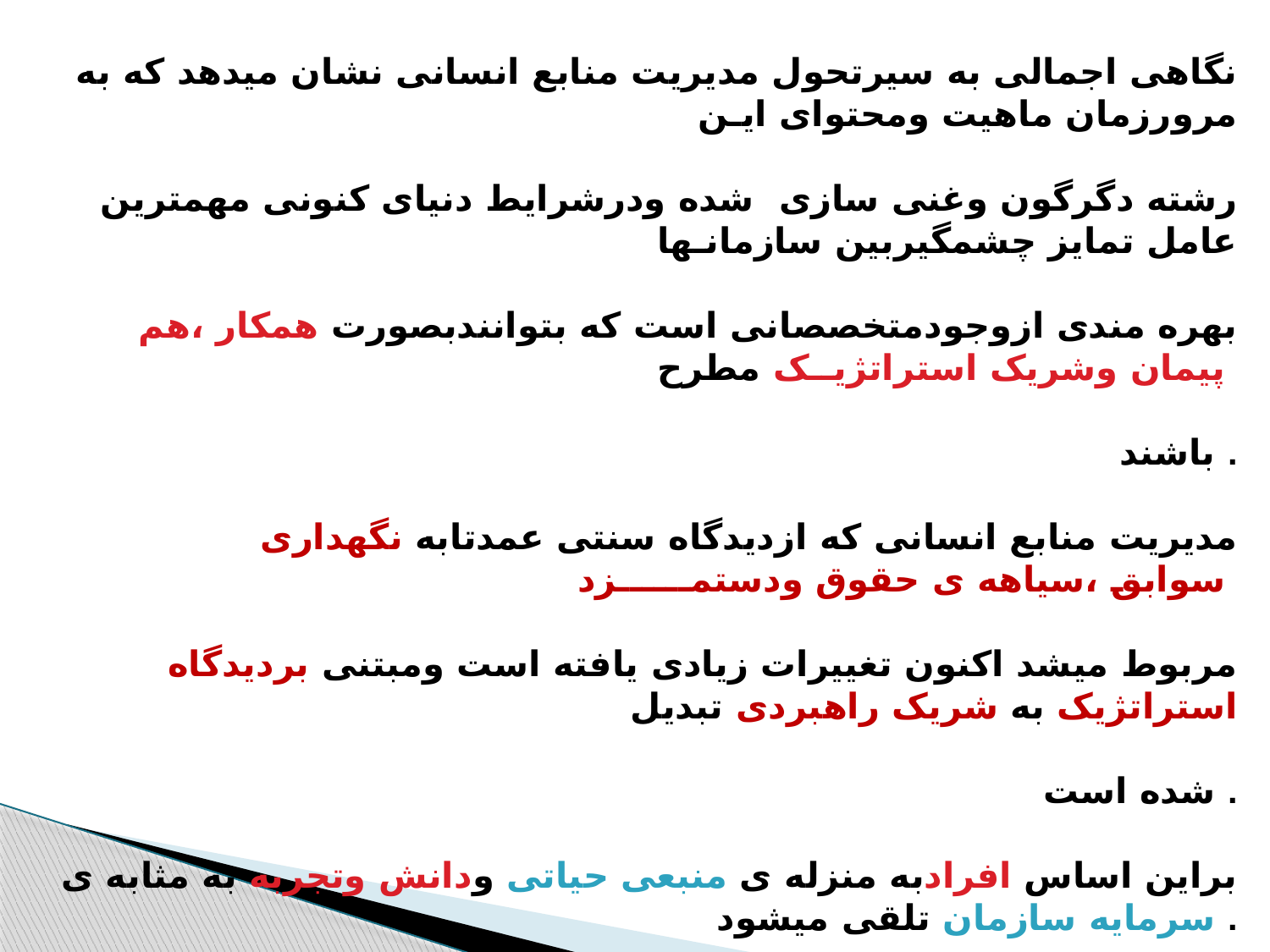

نگاهی اجمالی به سیرتحول مدیریت منابع انسانی نشان میدهد که به مرورزمان ماهیت ومحتوای ایـن

رشته دگرگون وغنی سازی  شده ودرشرایط دنیای کنونی مهمترین عامل تمایز چشمگیربین سازمانـها

بهره مندی ازوجودمتخصصانی است که بتوانندبصورت همکار ،هم پیمان وشریک استراتژیــک مطرح

باشند .

مدیریت منابع انسانی که ازدیدگاه سنتی عمدتابه نگهداری سوابق ،سیاهه ی حقوق ودستمــــــزد

مربوط میشد اکنون تغییرات زیادی یافته است ومبتنی بردیدگاه استراتژیک به شریک راهبردی تبدیل

شده است .

براین اساس افرادبه منزله ی منبعی حیاتی ودانش وتجربه به مثابه ی سرمایه سازمان تلقی میشود .